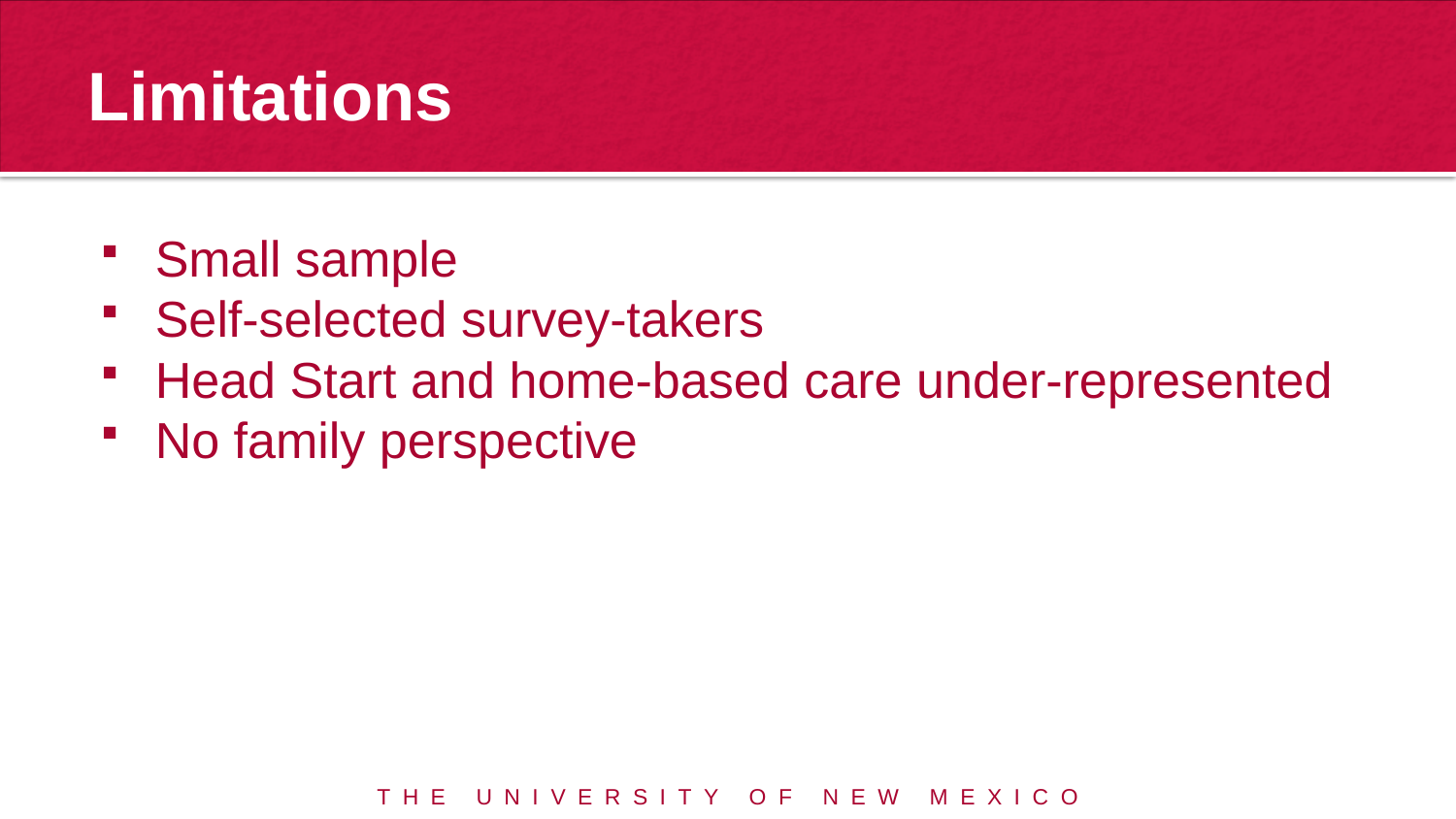

# Limitations
Small sample
Self-selected survey-takers
Head Start and home-based care under-represented
No family perspective